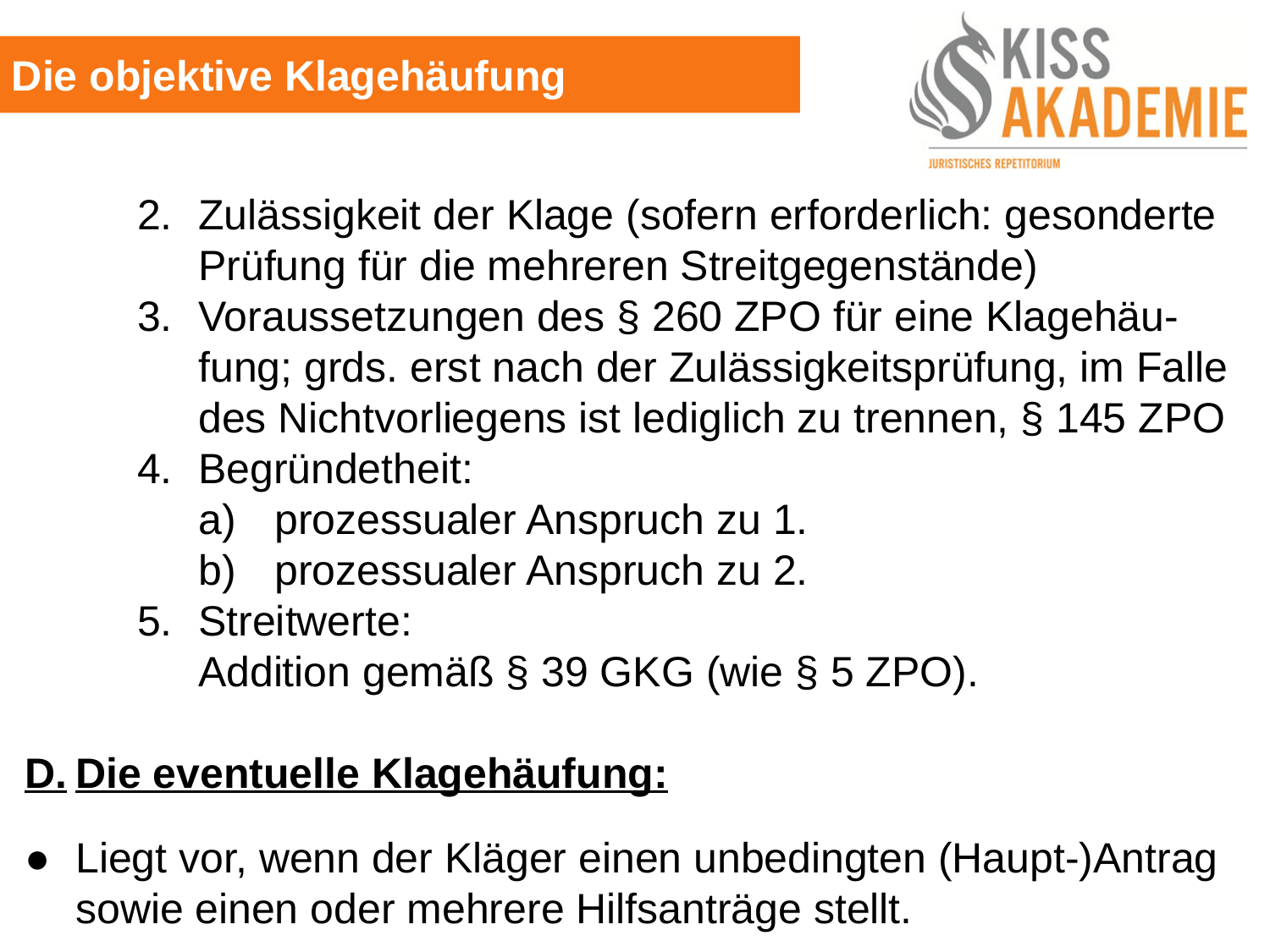

Die objektive Klagehäufung

		2.	Zulässigkeit der Klage (sofern erforderlich: gesonderte			Prüfung für die mehreren Streitgegenstände)
		3.	Voraussetzungen des § 260 ZPO für eine Klagehäu-			fung; grds. erst nach der Zulässigkeitsprüfung, im Falle			des Nichtvorliegens ist lediglich zu trennen, § 145 ZPO
		4.	Begründetheit:
			a)	prozessualer Anspruch zu 1.
			b)	prozessualer Anspruch zu 2.
		5.	Streitwerte:
			Addition gemäß § 39 GKG (wie § 5 ZPO).

D.	Die eventuelle Klagehäufung:

●	Liegt vor, wenn der Kläger einen unbedingten (Haupt-)Antrag	sowie einen oder mehrere Hilfsanträge stellt.